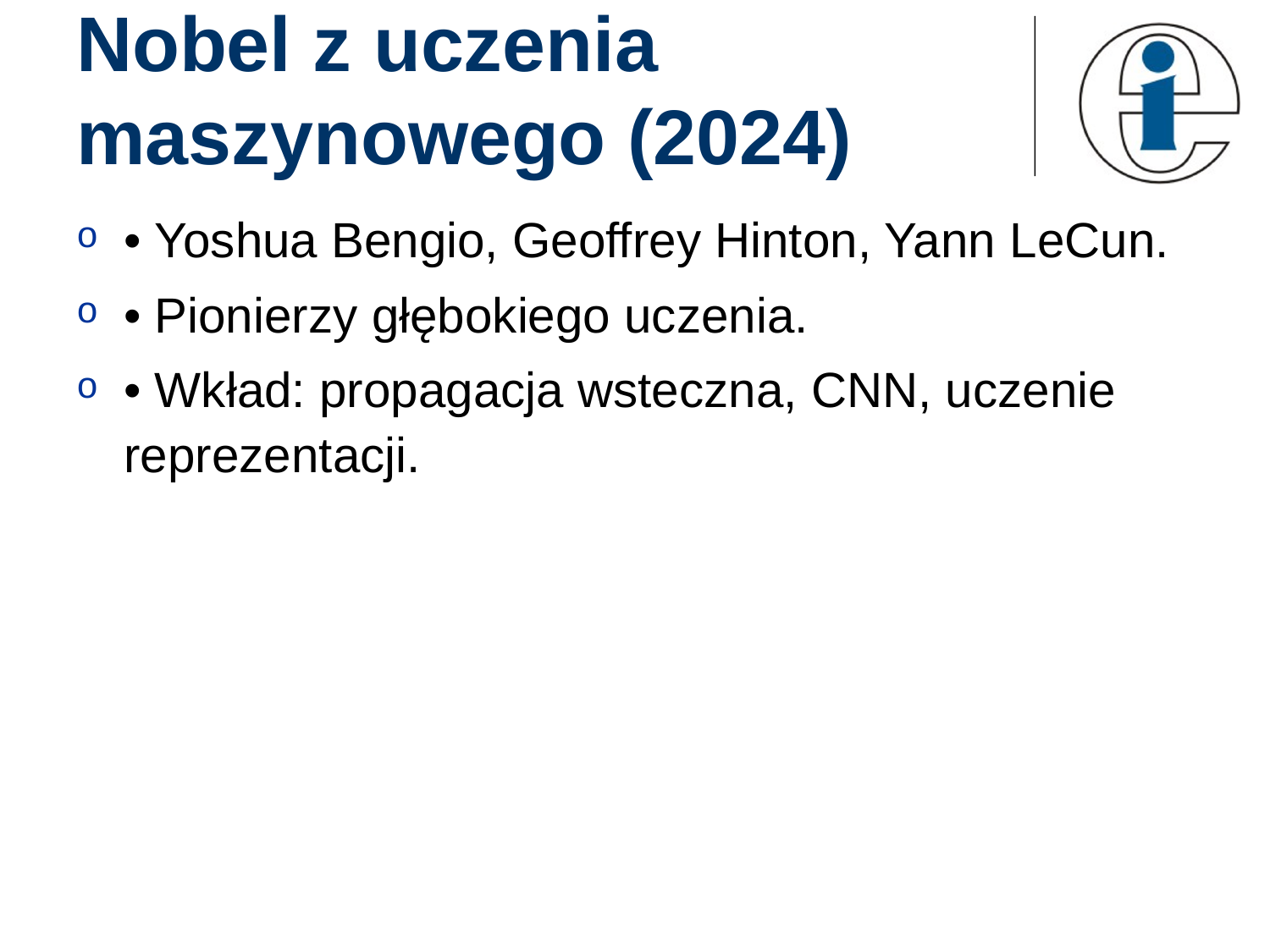

# Nobel z uczenia maszynowego (2024)
• Yoshua Bengio, Geoffrey Hinton, Yann LeCun.
• Pionierzy głębokiego uczenia.
• Wkład: propagacja wsteczna, CNN, uczenie reprezentacji.